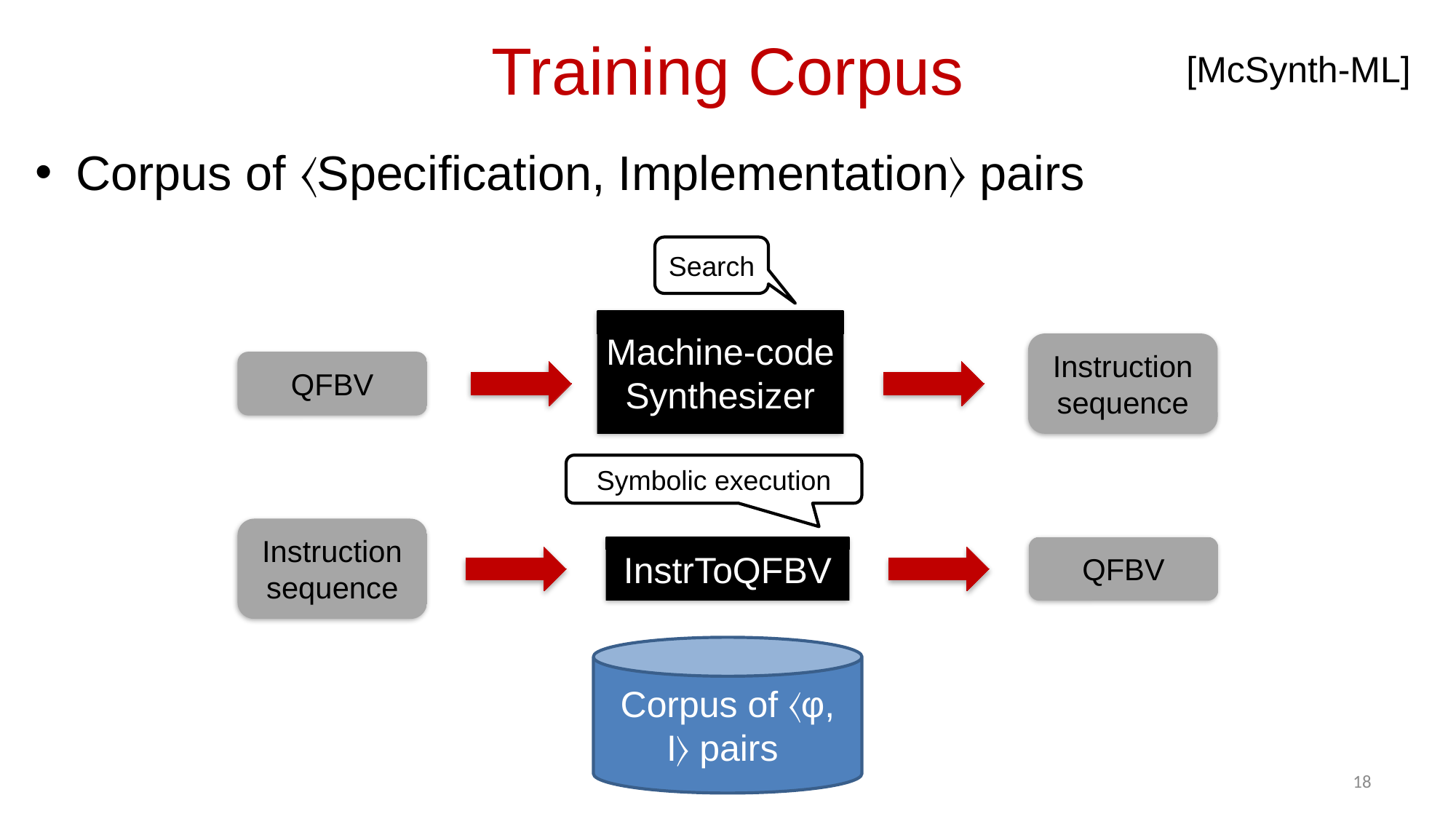

# Training Corpus
[McSynth-ML]
Corpus of 〈Specification, Implementation〉 pairs
Search
Machine-code Synthesizer
Instruction sequence
QFBV

Symbolic execution
Instruction sequence
InstrToQFBV
QFBV

Corpus of 〈φ, I〉 pairs
18